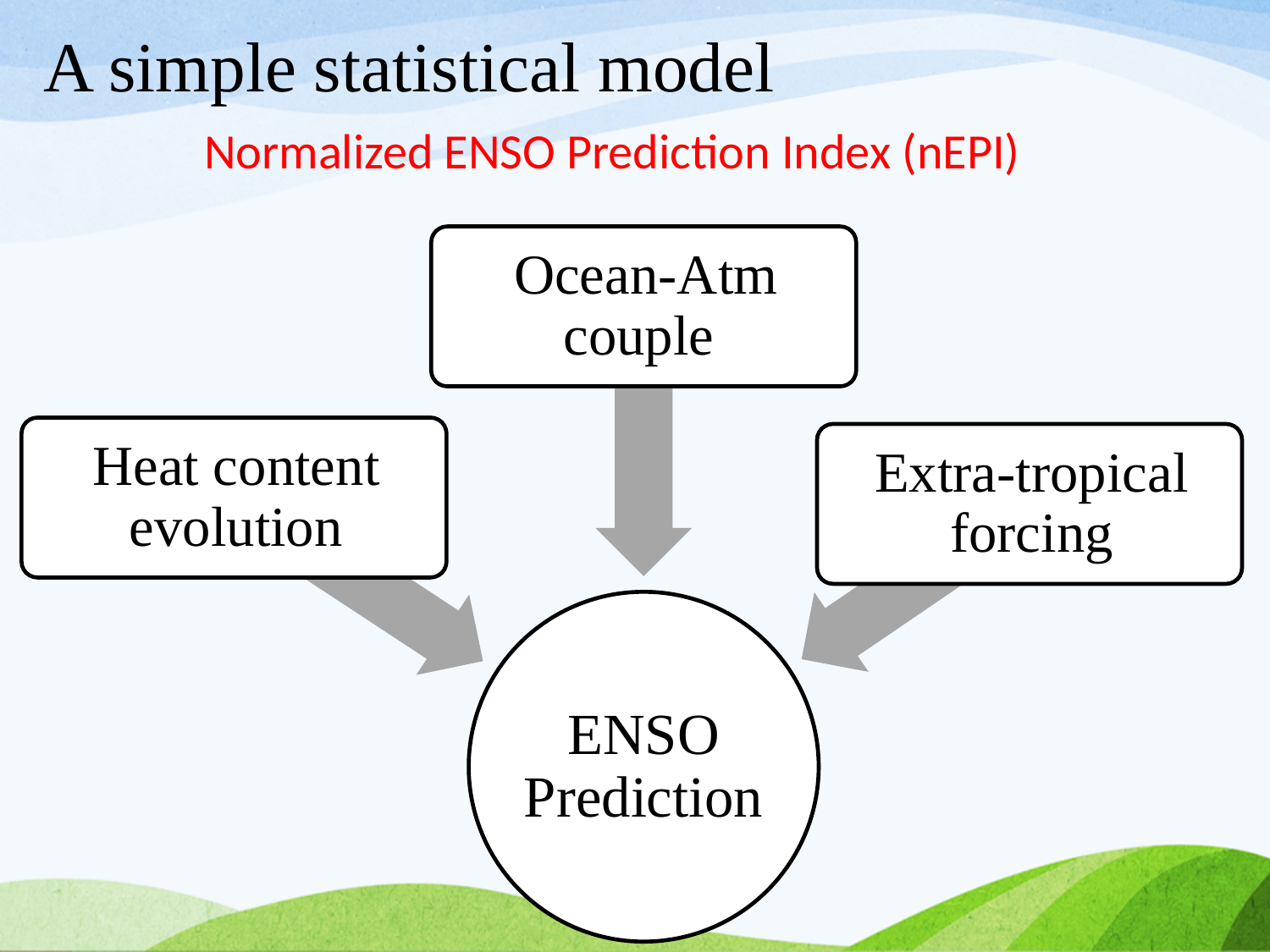

A simple statistical model
Normalized ENSO Prediction Index (nEPI)
ENSO Prediction
Heat content evolution
Ocean-Atm couple
Extra-tropical forcing